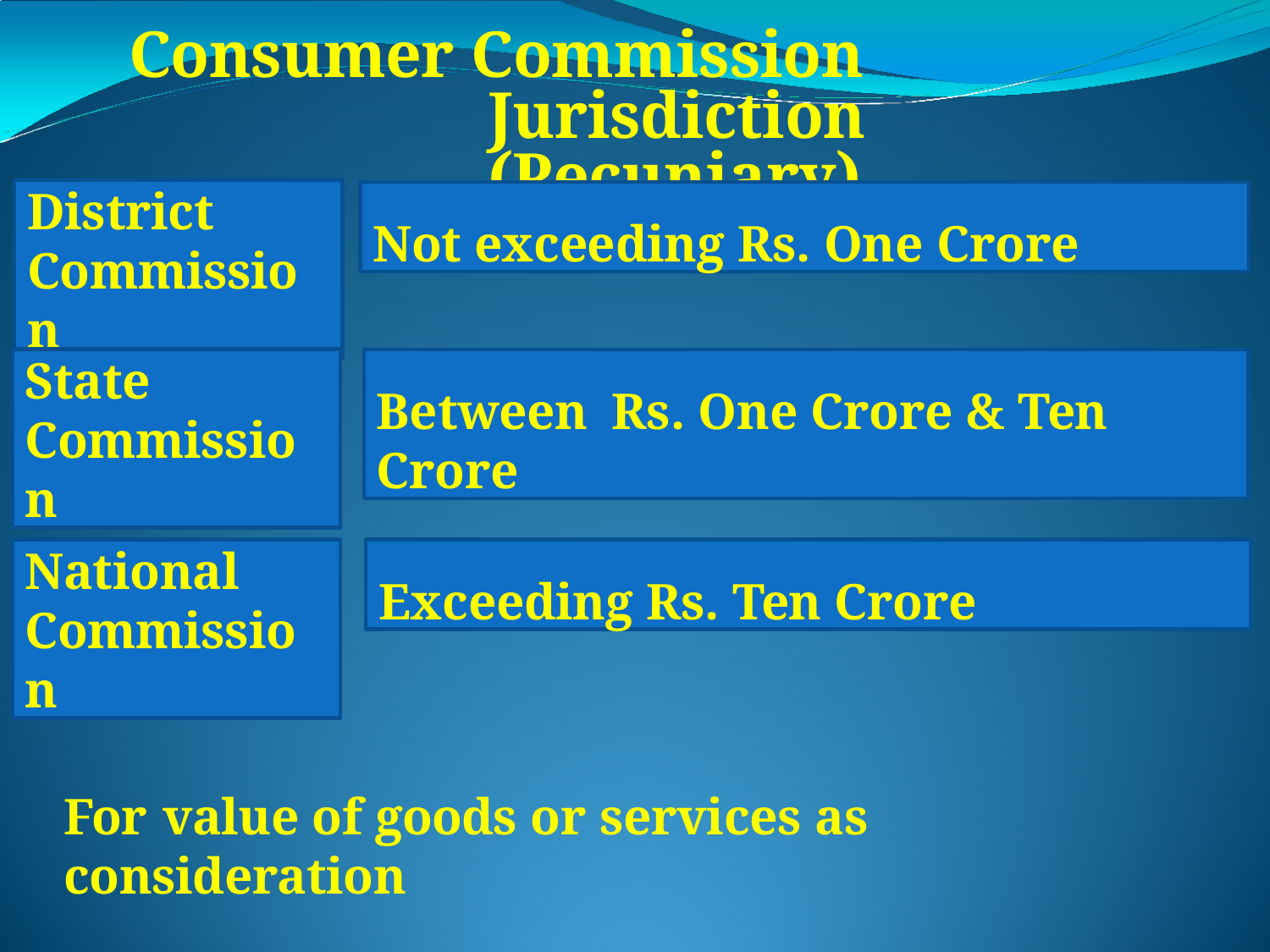

# Consumer Commission Jurisdiction (Pecuniary)
District Commission
Not exceeding Rs. One Crore
State Commission
Between	Rs. One Crore & Ten Crore
National Commission
Exceeding Rs. Ten Crore
For	value of goods or services as consideration